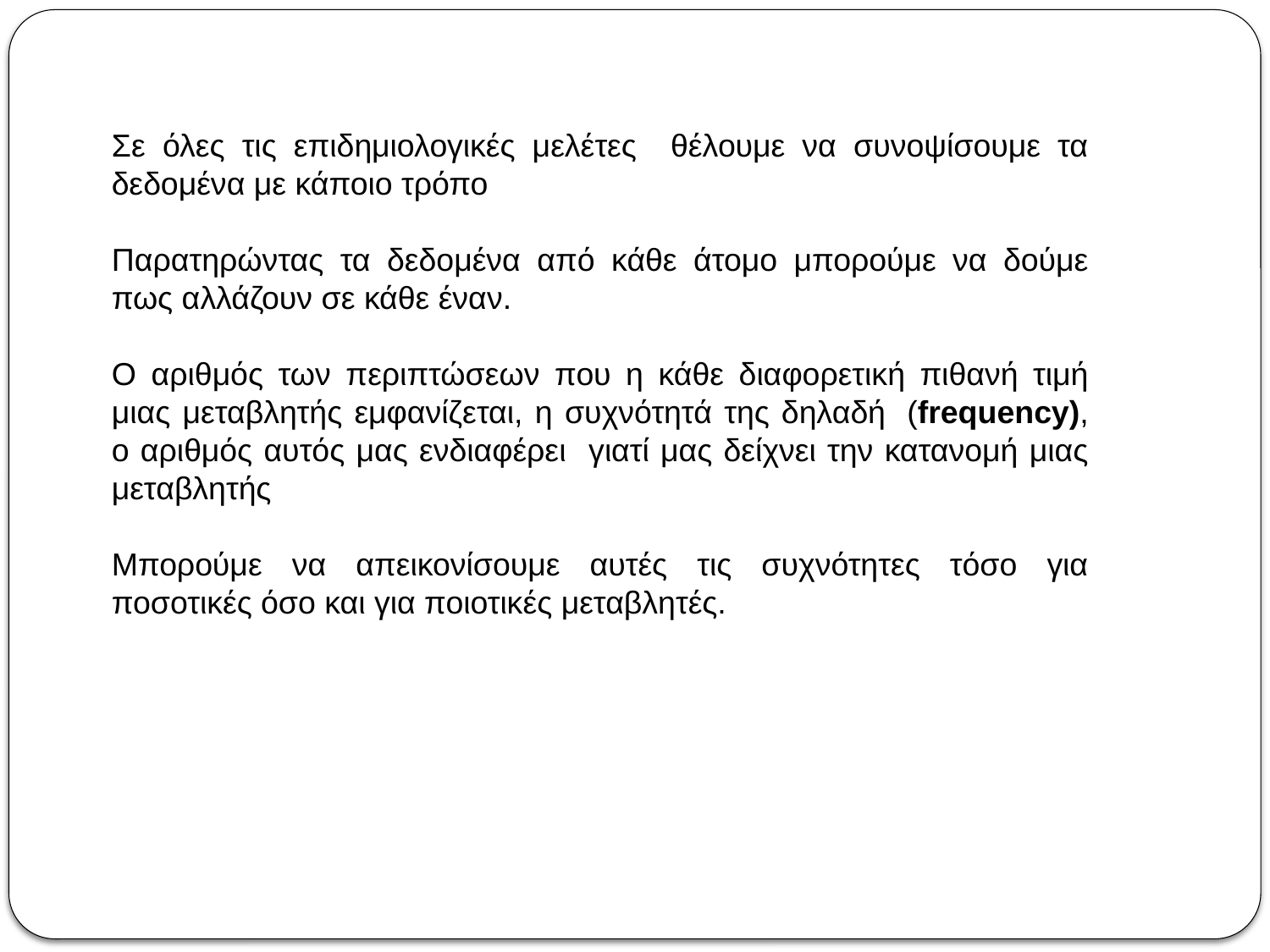

Σε όλες τις επιδημιολογικές μελέτες  θέλουμε να συνοψίσουμε τα δεδομένα με κάποιο τρόπο

Παρατηρώντας τα δεδομένα από κάθε άτομο μπορούμε να δούμε πως αλλάζουν σε κάθε έναν.

Ο αριθμός των περιπτώσεων που η κάθε διαφορετική πιθανή τιμή μιας μεταβλητής εμφανίζεται, η συχνότητά της δηλαδή  (frequency), ο αριθμός αυτός μας ενδιαφέρει  γιατί μας δείχνει την κατανομή μιας μεταβλητής

Μπορούμε να απεικονίσουμε αυτές τις συχνότητες τόσο για ποσοτικές όσο και για ποιοτικές μεταβλητές.